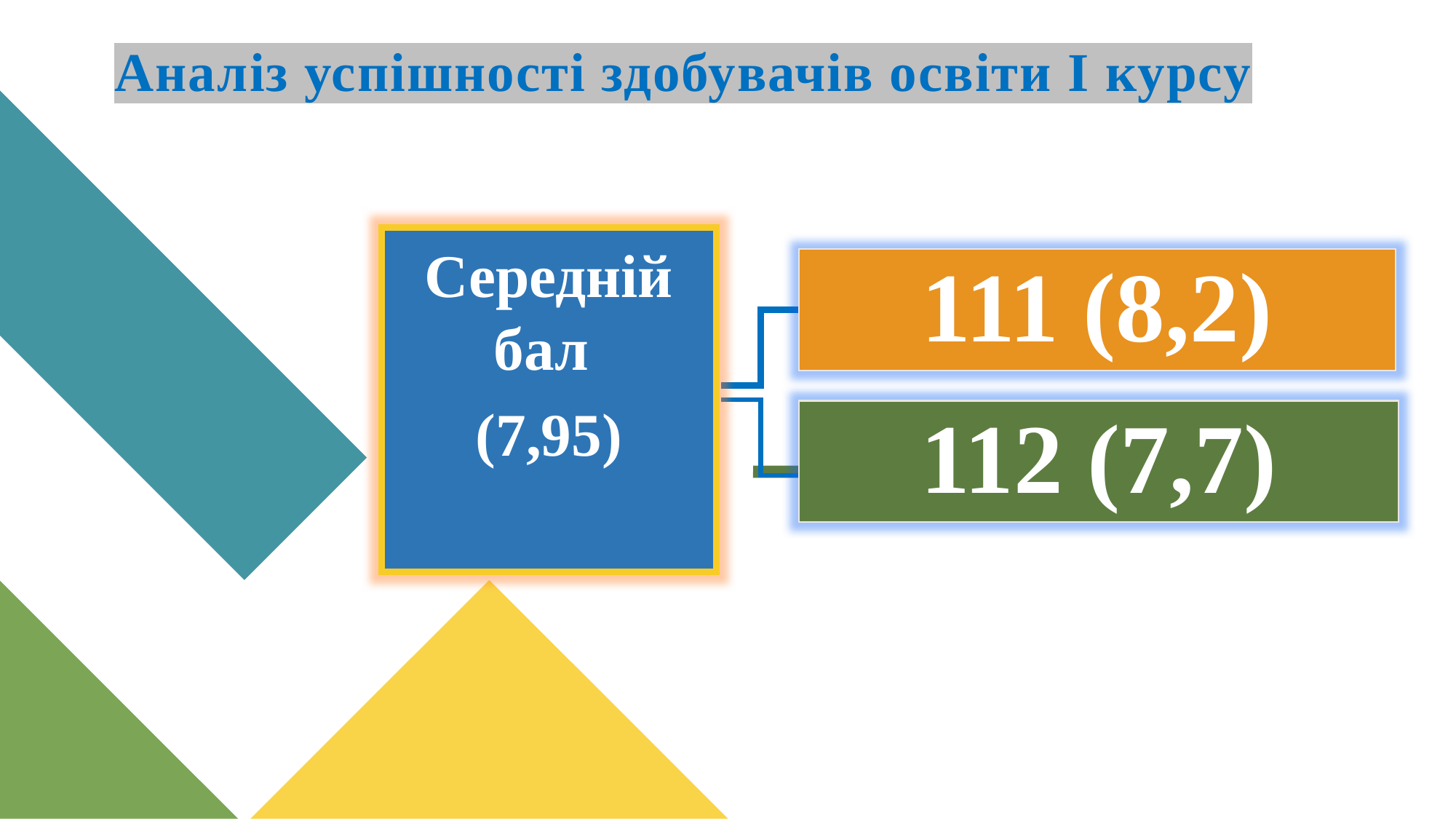

# Аналіз успішності здобувачів освіти І курсу

Середній бал
(7,95)

111 (8,2)
112 (7,7)